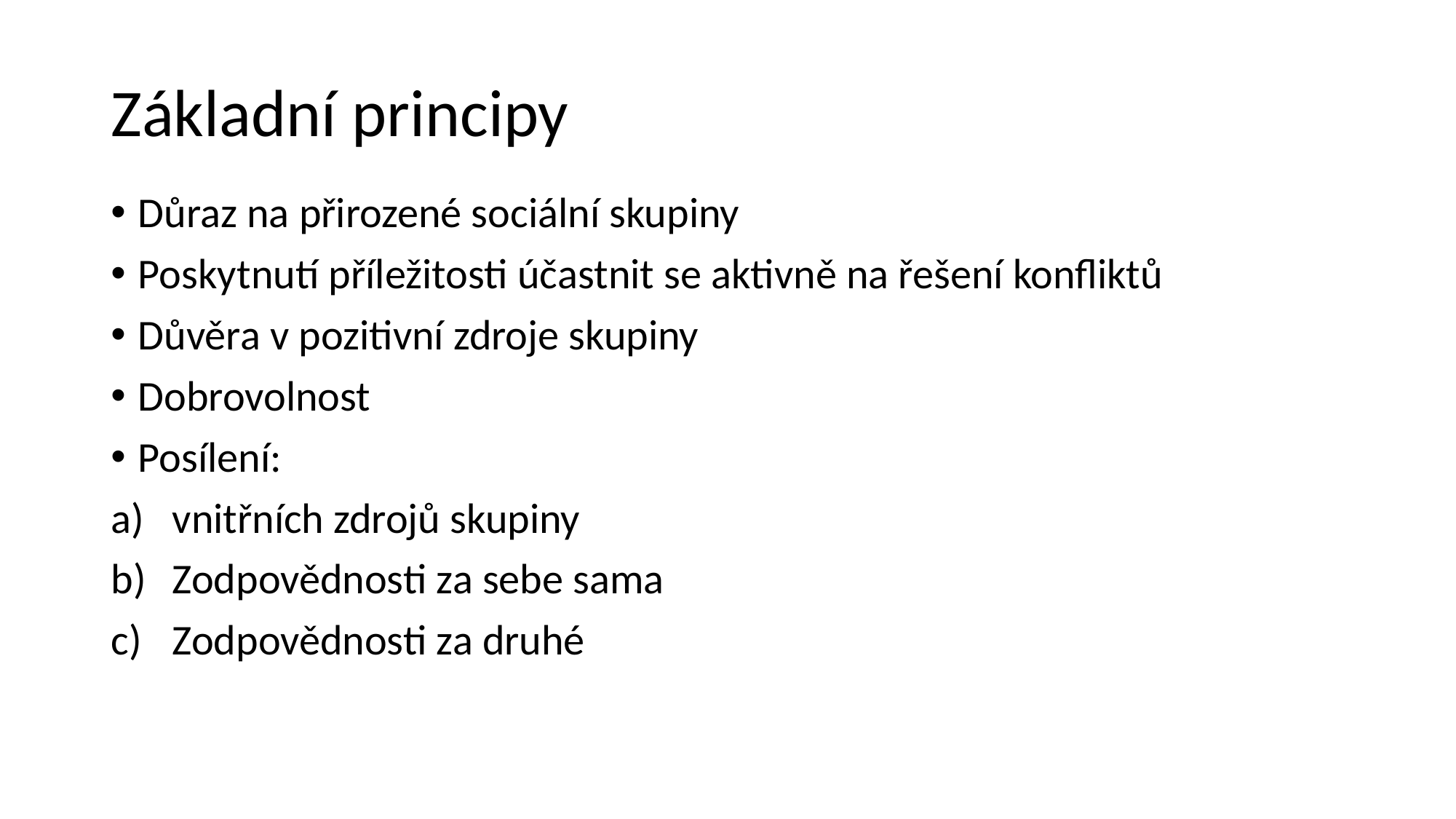

# Základní principy
Důraz na přirozené sociální skupiny
Poskytnutí příležitosti účastnit se aktivně na řešení konfliktů
Důvěra v pozitivní zdroje skupiny
Dobrovolnost
Posílení:
vnitřních zdrojů skupiny
Zodpovědnosti za sebe sama
Zodpovědnosti za druhé